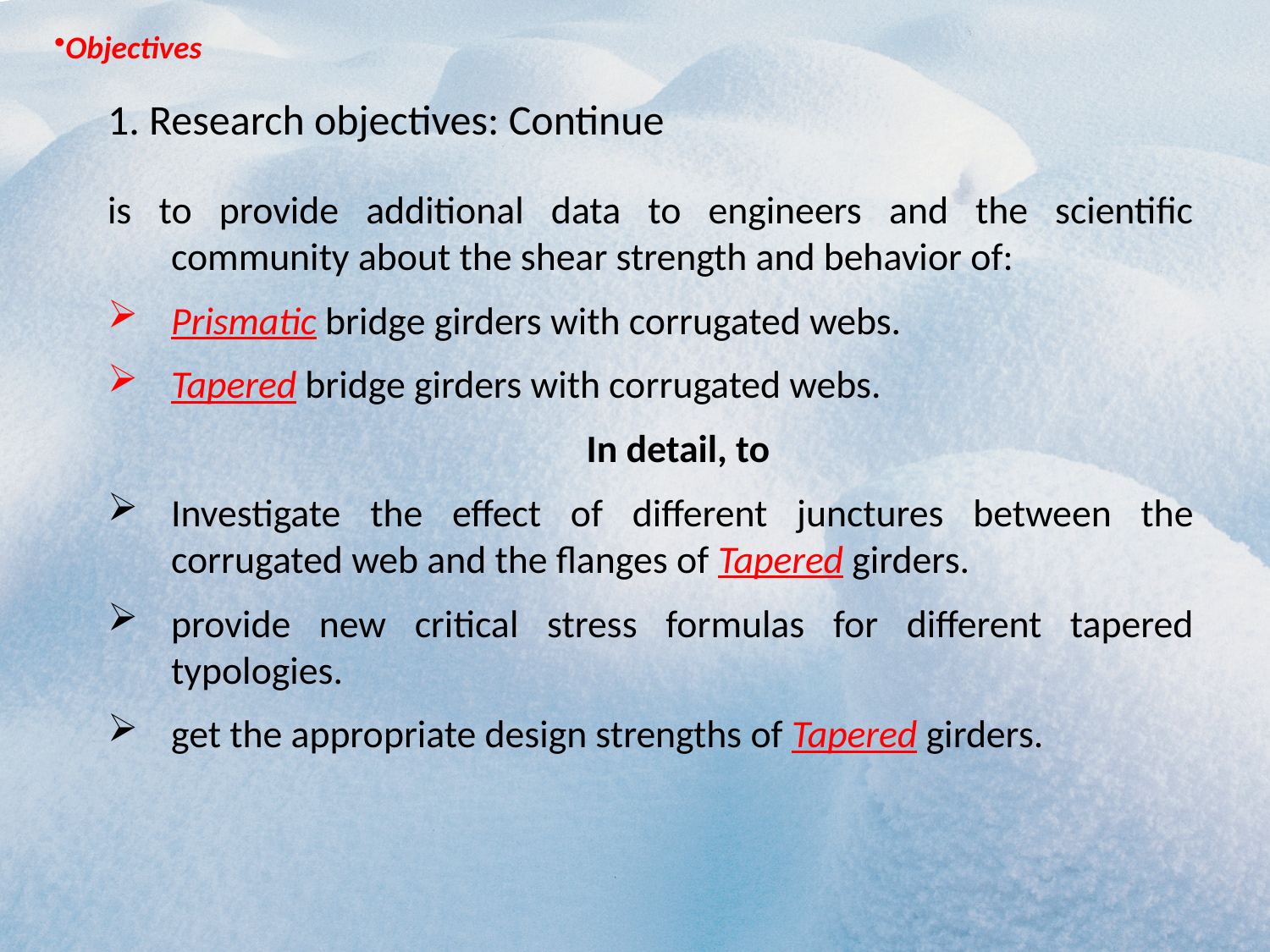

Objectives
1. Research objectives: Continue
is to provide additional data to engineers and the scientific community about the shear strength and behavior of:
Prismatic bridge girders with corrugated webs.
Tapered bridge girders with corrugated webs.
	In detail, to
Investigate the effect of different junctures between the corrugated web and the flanges of Tapered girders.
provide new critical stress formulas for different tapered typologies.
get the appropriate design strengths of Tapered girders.